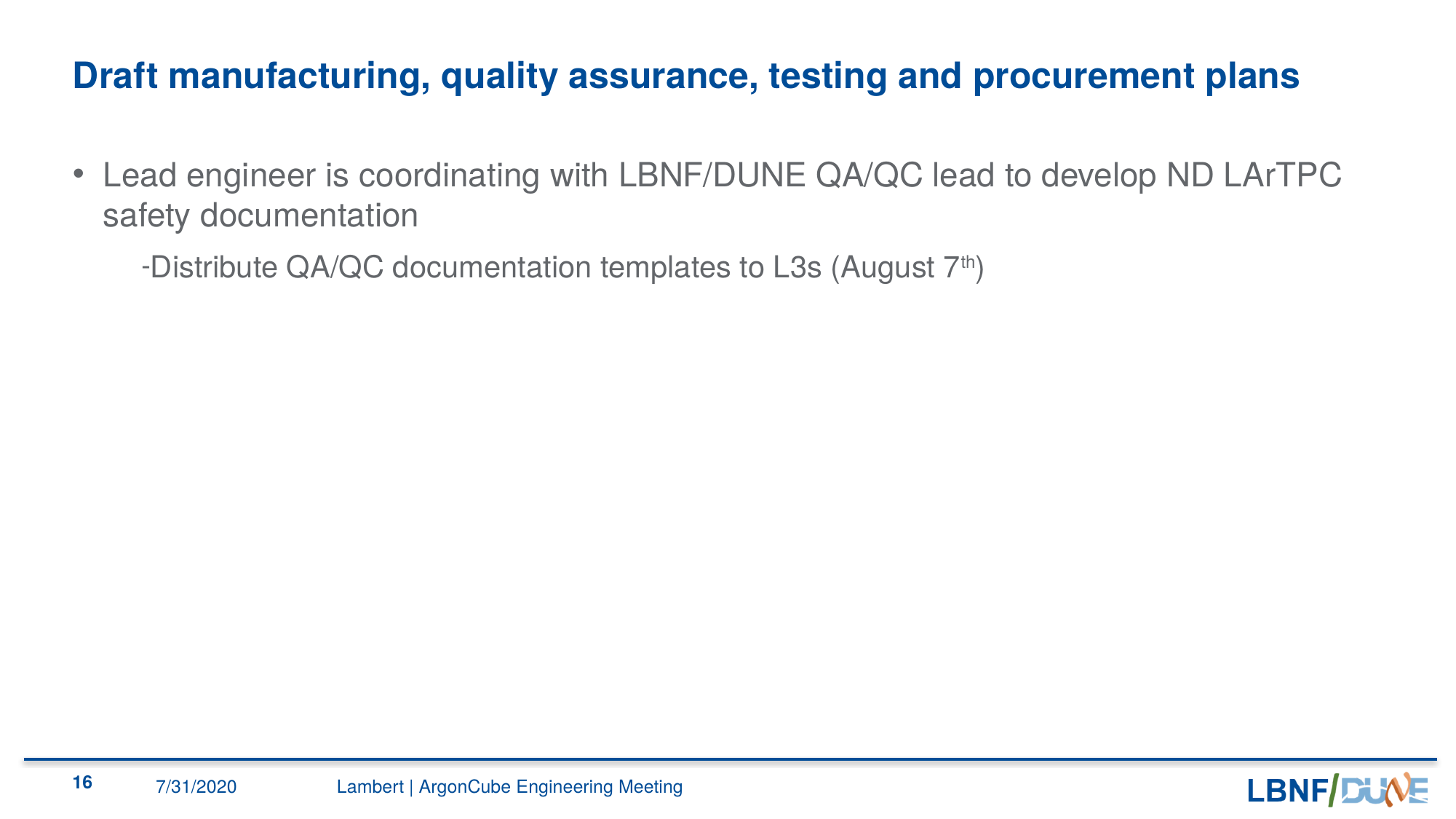

# Draft manufacturing, quality assurance, testing and procurement plans
Lead engineer is coordinating with LBNF/DUNE QA/QC lead to develop ND LArTPC safety documentation
Distribute QA/QC documentation templates to L3s (August 7th)

16
7/31/2020
Lambert | ArgonCube Engineering Meeting